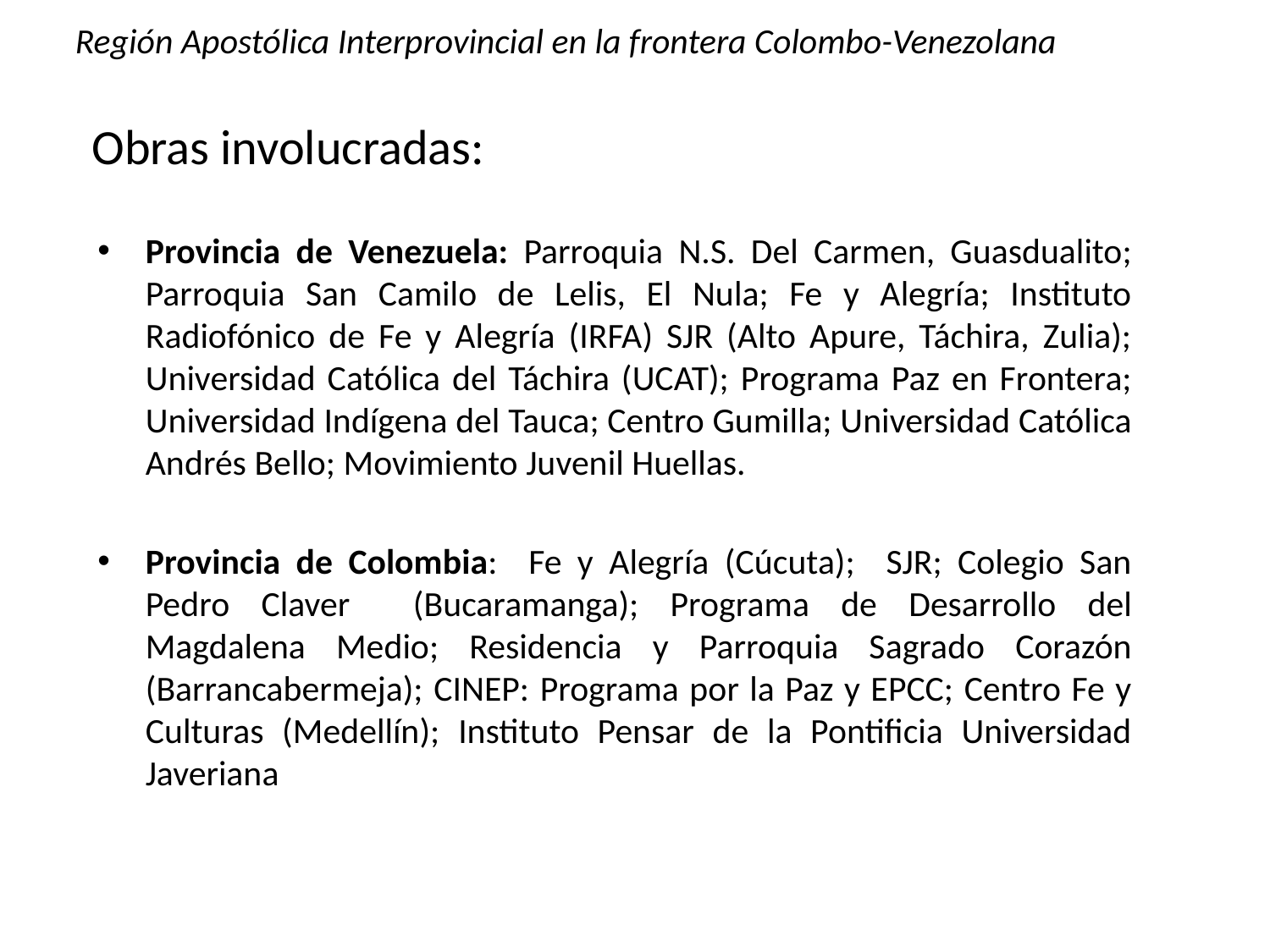

# Región Apostólica Interprovincial en la frontera Colombo-Venezolana
Obras involucradas:
Provincia de Venezuela: Parroquia N.S. Del Carmen, Guasdualito; Parroquia San Camilo de Lelis, El Nula; Fe y Alegría; Instituto Radiofónico de Fe y Alegría (IRFA) SJR (Alto Apure, Táchira, Zulia); Universidad Católica del Táchira (UCAT); Programa Paz en Frontera; Universidad Indígena del Tauca; Centro Gumilla; Universidad Católica Andrés Bello; Movimiento Juvenil Huellas.

Provincia de Colombia:  Fe y Alegría (Cúcuta);  SJR; Colegio San Pedro Claver  (Bucaramanga); Programa de Desarrollo del Magdalena Medio; Residencia y Parroquia Sagrado Corazón (Barrancabermeja); CINEP: Programa por la Paz y EPCC; Centro Fe y Culturas (Medellín); Instituto Pensar de la Pontificia Universidad Javeriana